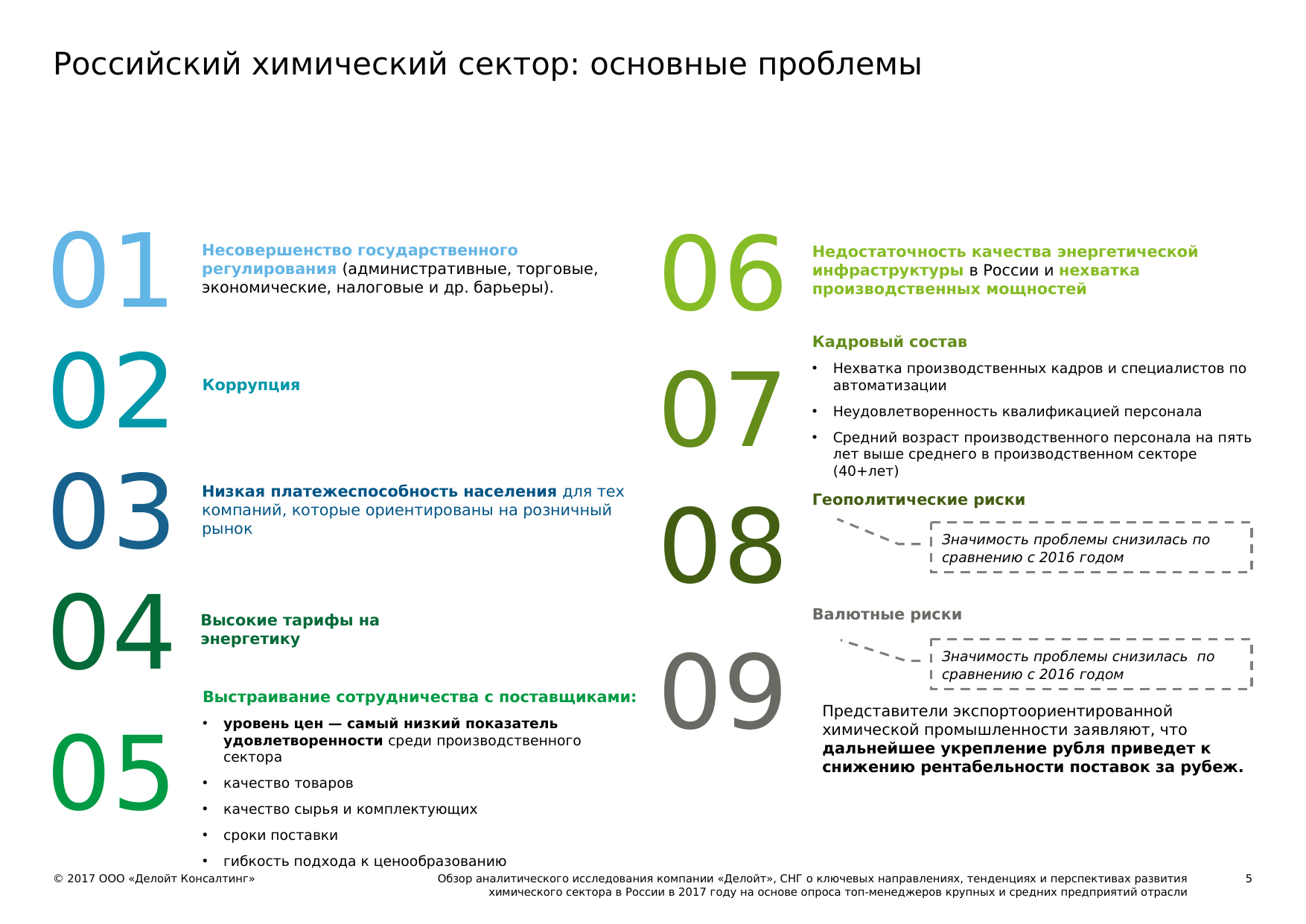

# Российский химический сектор: основные проблемы
01
Несовершенство государственного регулирования (административные, торговые, экономические, налоговые и др. барьеры).
06
Недостаточность качества энергетической инфраструктуры в России и нехватка производственных мощностей
02
Коррупция
Кадровый состав
Нехватка производственных кадров и специалистов по автоматизации
Неудовлетворенность квалификацией персонала
Средний возраст производственного персонала на пять лет выше среднего в производственном секторе (40+лет)
07
03
Низкая платежеспособность населения для тех компаний, которые ориентированы на розничный рынок
08
Геополитические риски
Значимость проблемы снизилась по  сравнению с 2016 годом
04
Высокие тарифы на энергетику
Валютные риски
09
Значимость проблемы снизилась  по сравнению с 2016 годом
Представители экспортоориентированной химической промышленности заявляют, что дальнейшее укрепление рубля приведет к снижению рентабельности поставок за рубеж.
Выстраивание сотрудничества с поставщиками:
уровень цен — самый низкий показатель удовлетворенности среди производственного сектора
качество товаров
качество сырья и комплектующих
сроки поставки
гибкость подхода к ценообразованию
05